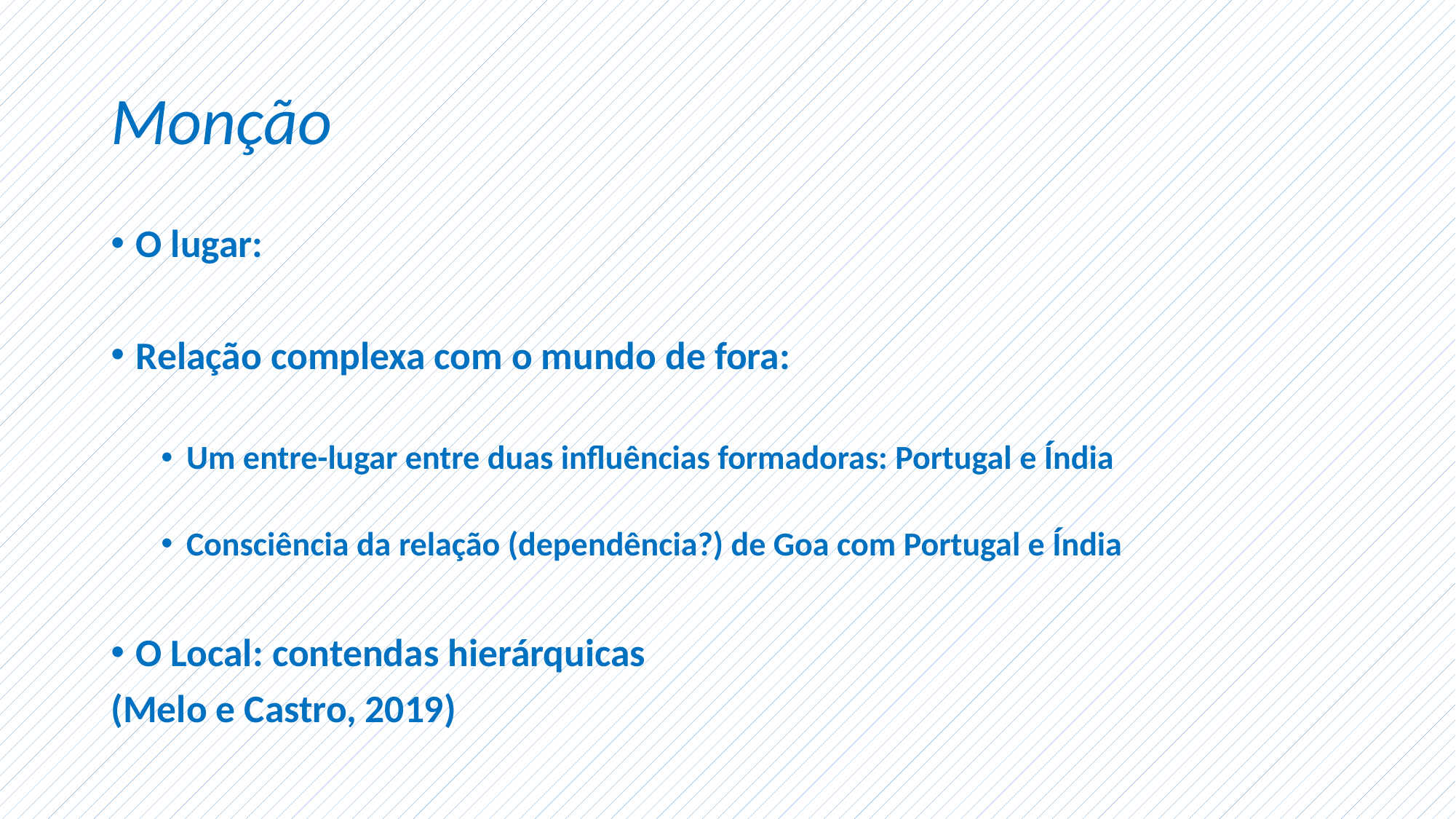

# Monção
O lugar:

Relação complexa com o mundo de fora:

Um entre-lugar entre duas influências formadoras: Portugal e Índia

Consciência da relação (dependência?) de Goa com Portugal e Índia

O Local: contendas hierárquicas
(Melo e Castro, 2019)